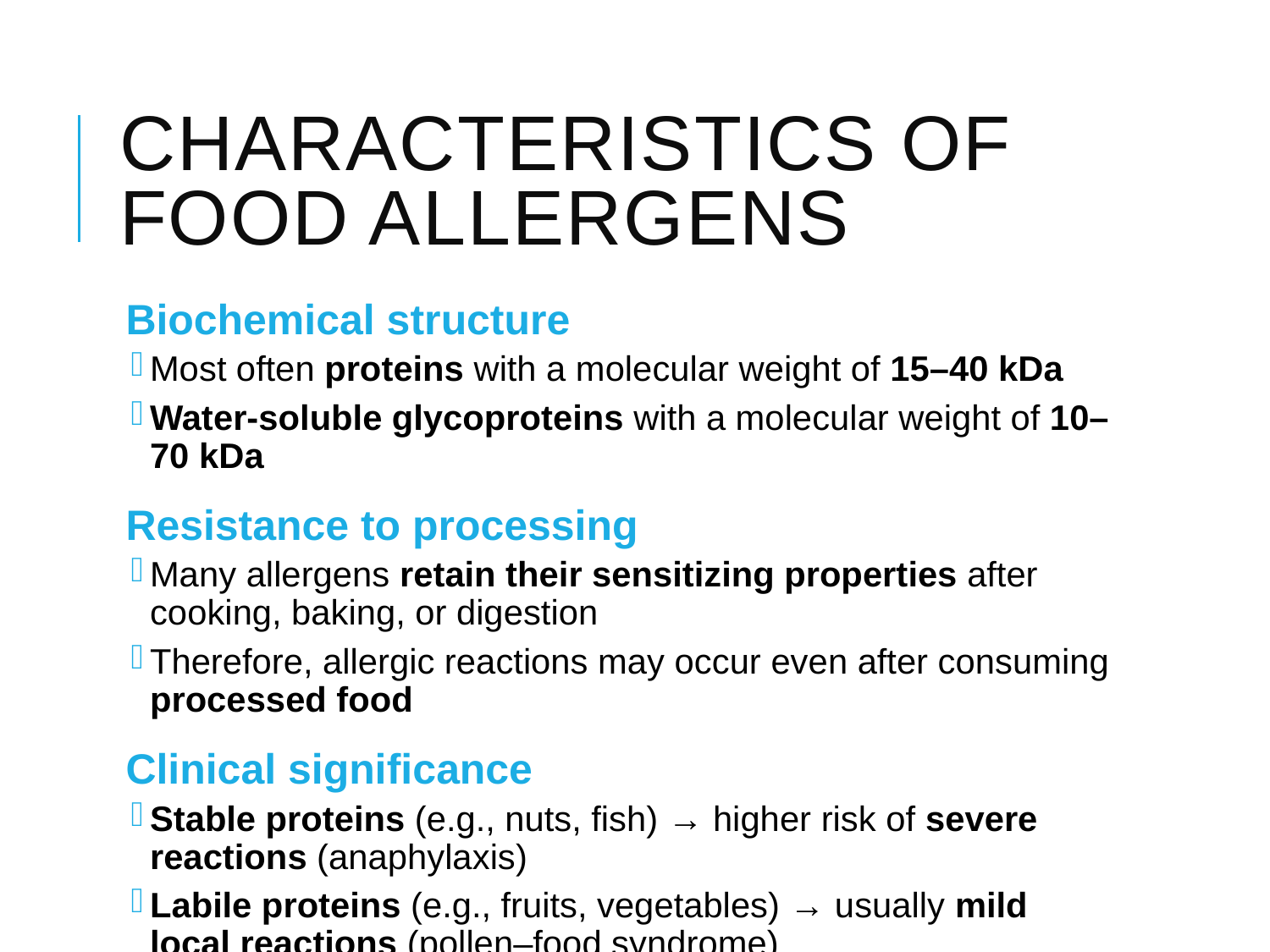

# Characteristics of food allergens
Biochemical structure
Most often proteins with a molecular weight of 15–40 kDa
Water-soluble glycoproteins with a molecular weight of 10–70 kDa
Resistance to processing
Many allergens retain their sensitizing properties after cooking, baking, or digestion
Therefore, allergic reactions may occur even after consuming processed food
Clinical significance
Stable proteins (e.g., nuts, fish) → higher risk of severe reactions (anaphylaxis)
Labile proteins (e.g., fruits, vegetables) → usually mild local reactions (pollen–food syndrome)